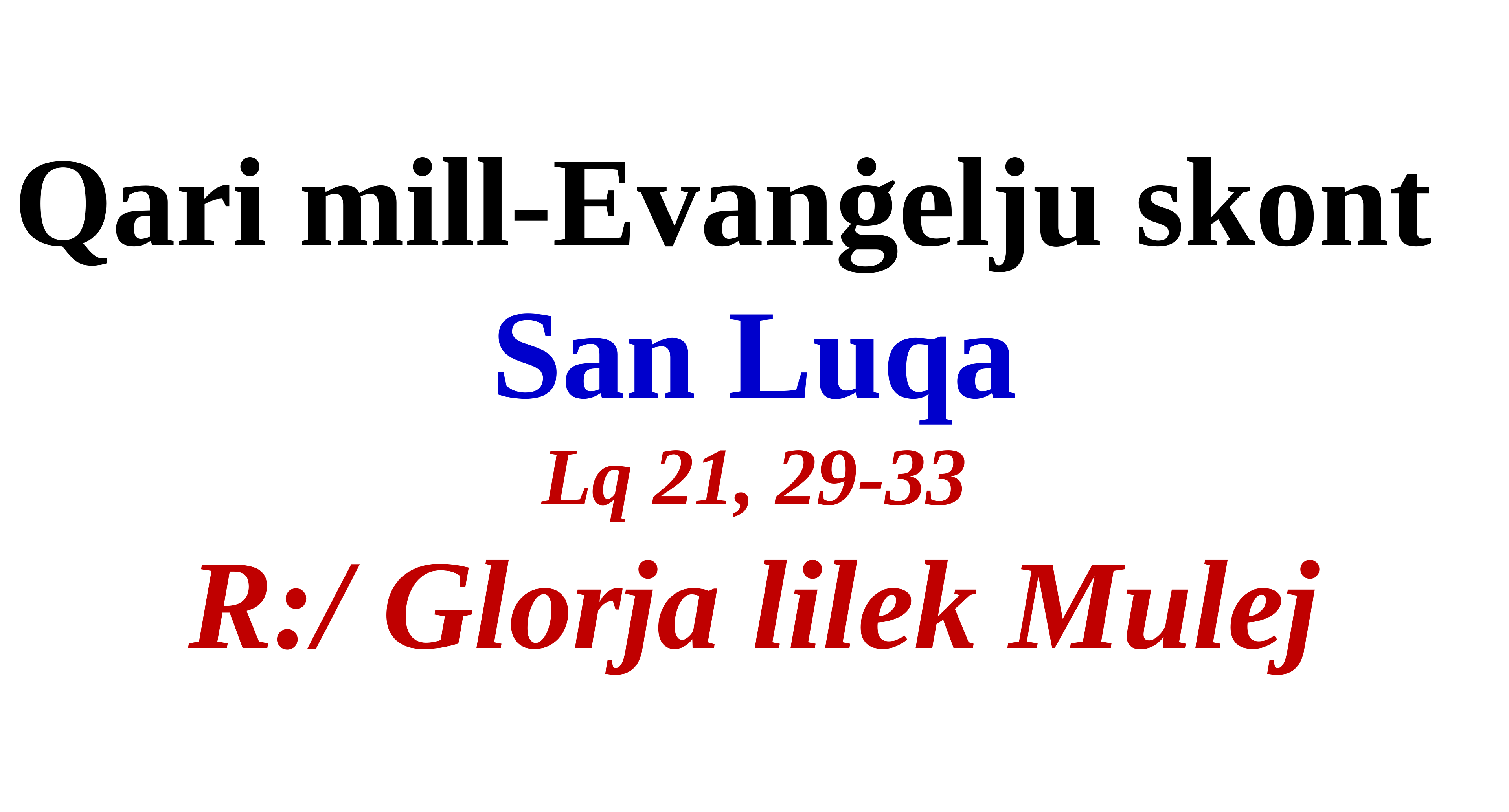

Qari mill-Evanġelju skont
San Luqa
Lq 21, 29-33
R:/ Glorja lilek Mulej